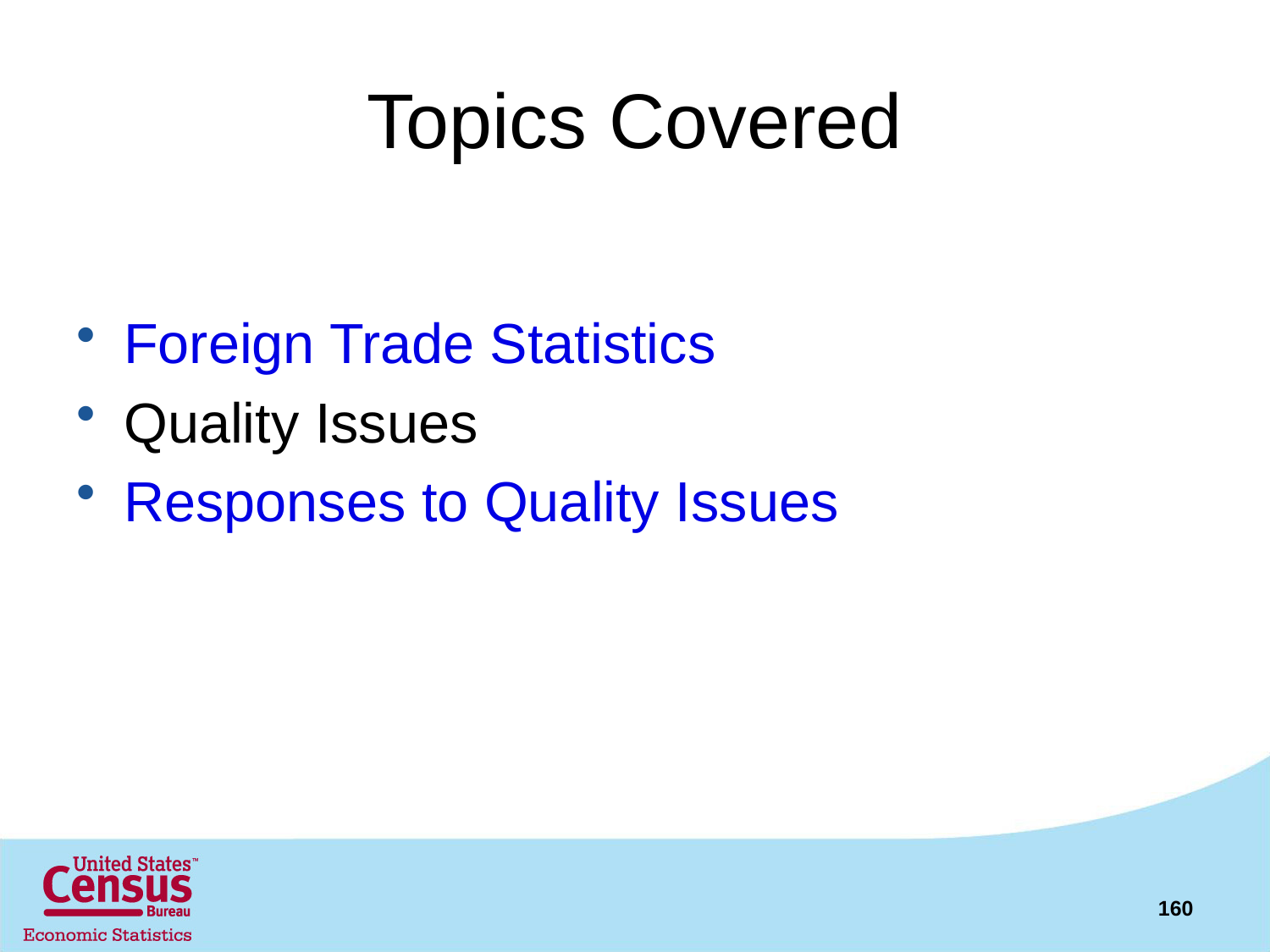

# Topics Covered

Foreign Trade Statistics
Quality Issues
Responses to Quality Issues
160